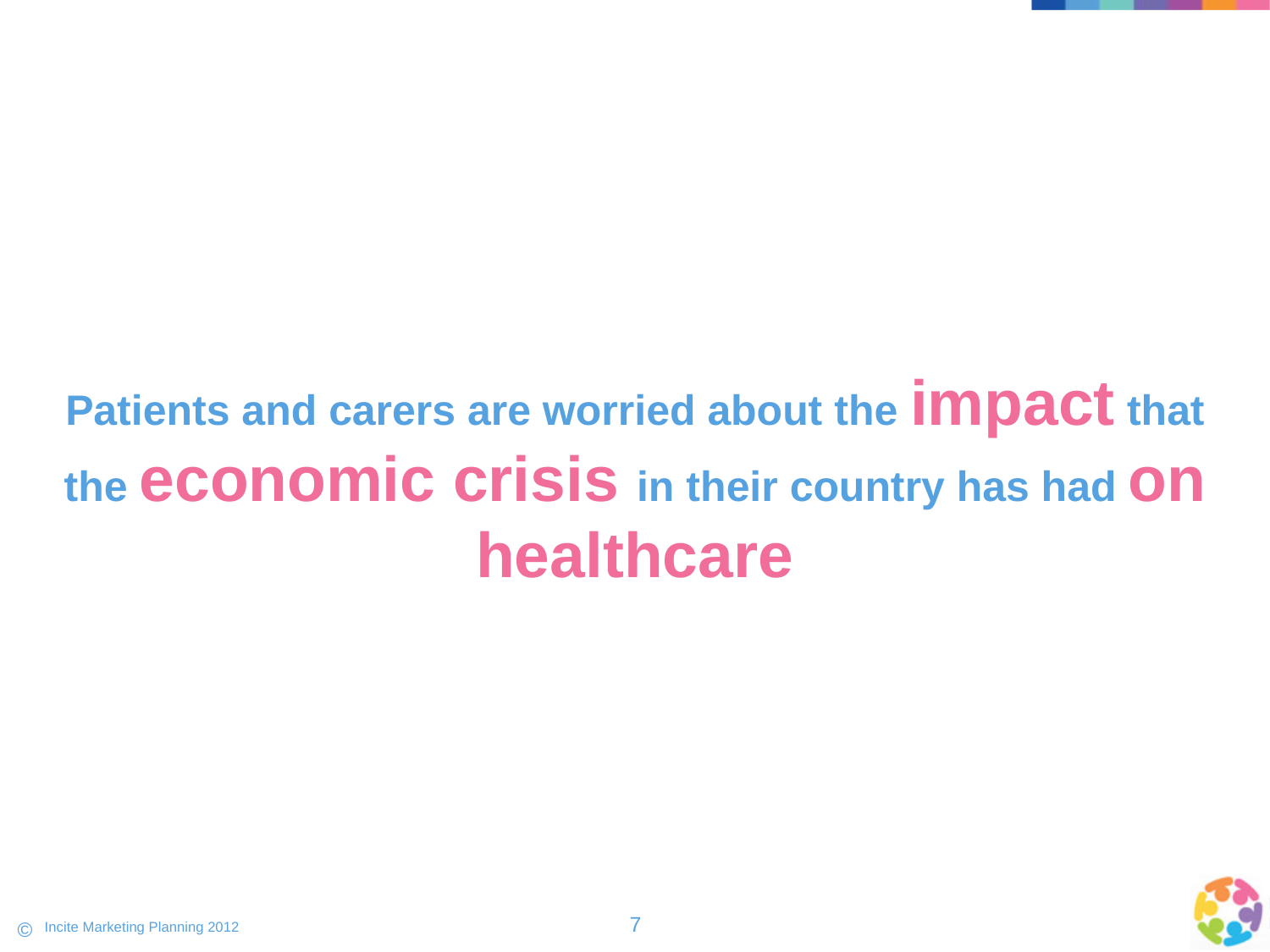

Patients and carers are worried about the impact that the economic crisis in their country has had on healthcare